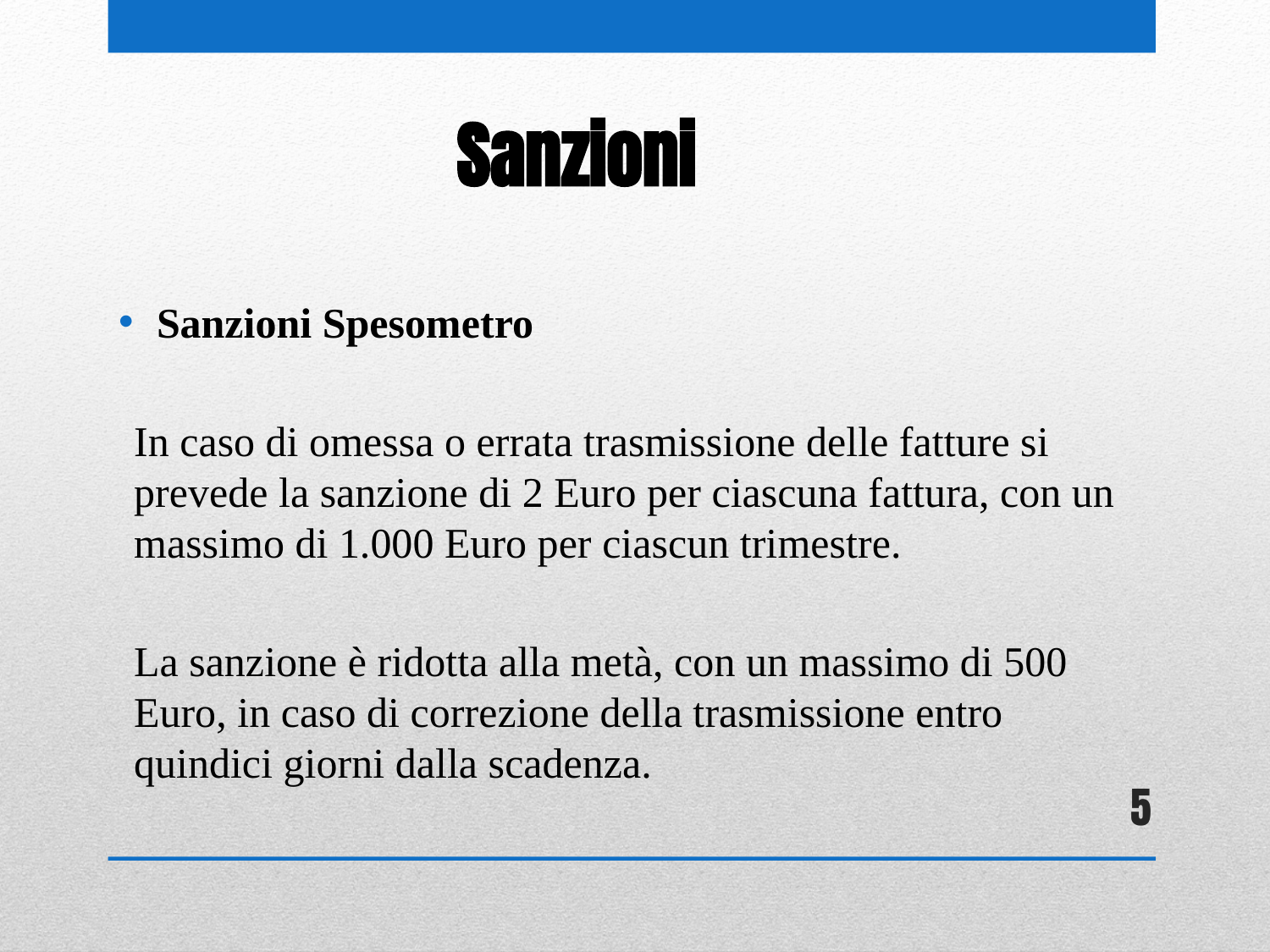

# Sanzioni
Sanzioni Spesometro

In caso di omessa o errata trasmissione delle fatture si prevede la sanzione di 2 Euro per ciascuna fattura, con un massimo di 1.000 Euro per ciascun trimestre.

La sanzione è ridotta alla metà, con un massimo di 500 Euro, in caso di correzione della trasmissione entro quindici giorni dalla scadenza.
5